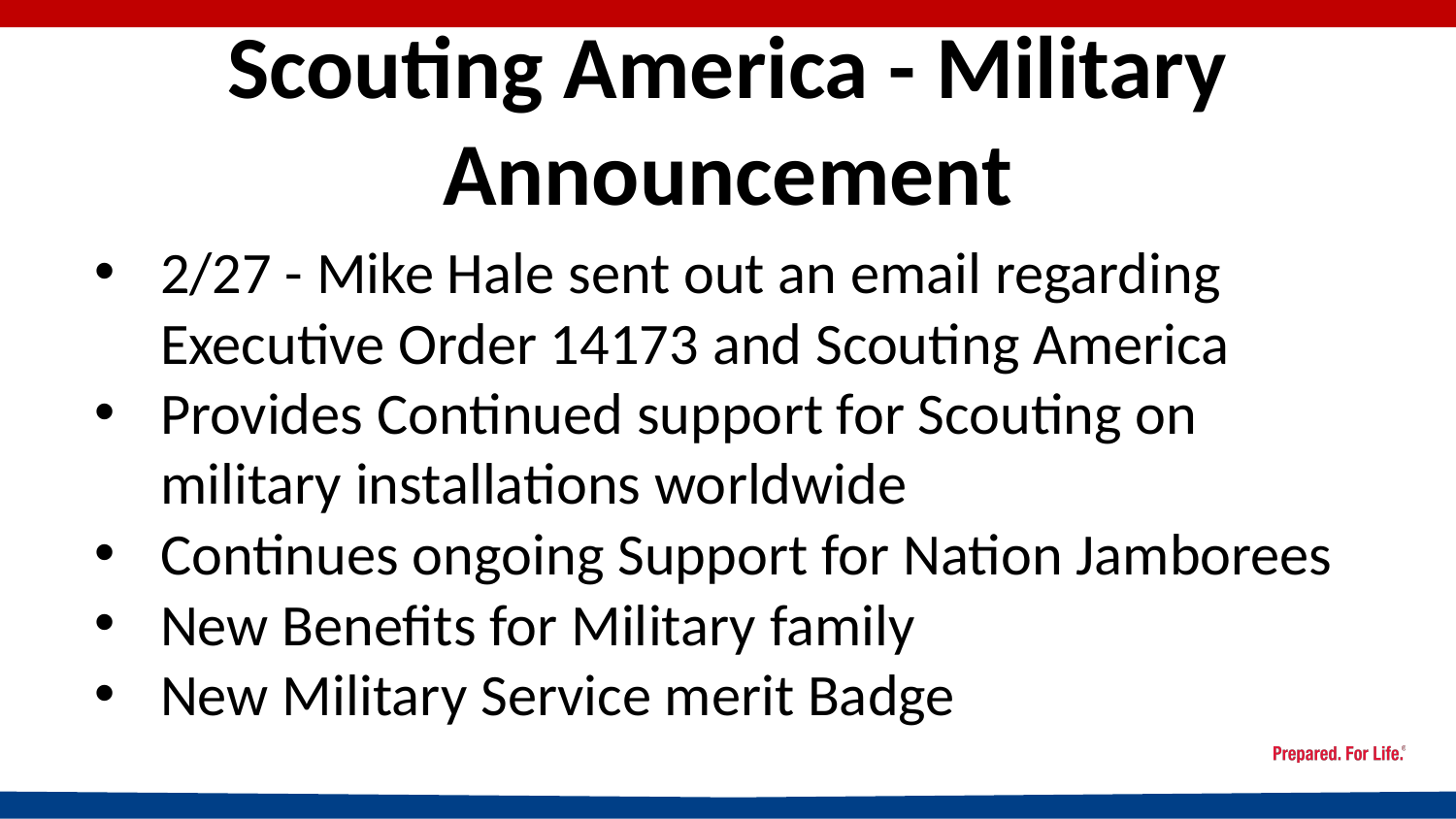

# Scouting America - Military Announcement
2/27 - Mike Hale sent out an email regarding Executive Order 14173 and Scouting America
Provides Continued support for Scouting on military installations worldwide
Continues ongoing Support for Nation Jamborees
New Benefits for Military family
New Military Service merit Badge